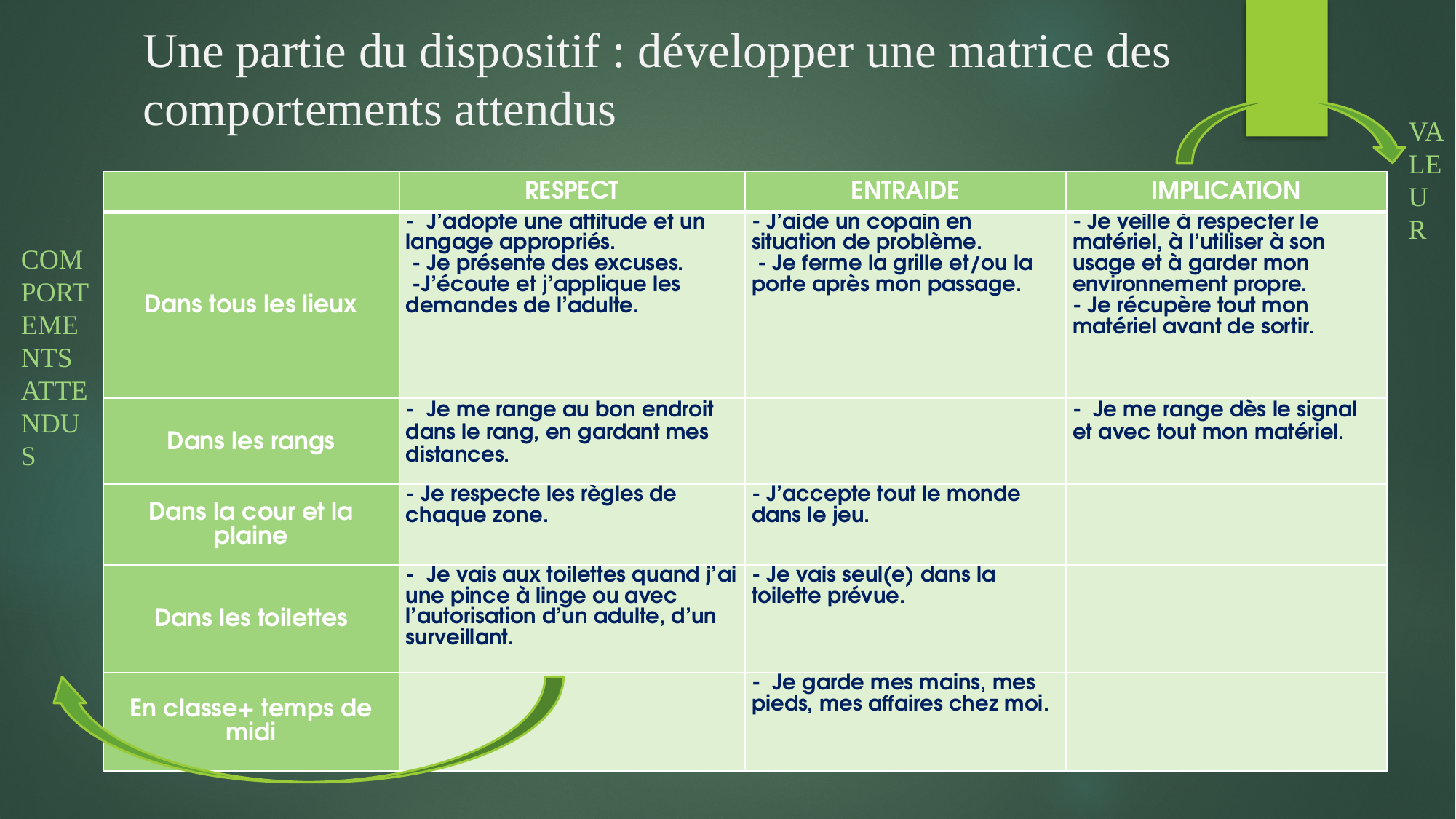

# Une partie du dispositif : développer une matrice des comportements attendus

valeur
|  | RESPECT | ENTRAIDE | IMPLICATION |
| --- | --- | --- | --- |
| Dans tous les lieux | - J’adopte une attitude et un langage appropriés.  - Je présente des excuses.  -J’écoute et j’applique les demandes de l’adulte. | - J’aide un copain en situation de problème.  - Je ferme la grille et/ou la porte après mon passage. | - Je veille à respecter le matériel, à l’utiliser à son usage et à garder mon environnement propre. - Je récupère tout mon matériel avant de sortir. |
| Dans les rangs | - Je me range au bon endroit dans le rang, en gardant mes distances. |  | - Je me range dès le signal et avec tout mon matériel. |
| Dans la cour et la plaine | - Je respecte les règles de chaque zone. | - J’accepte tout le monde dans le jeu. |  |
| Dans les toilettes | - Je vais aux toilettes quand j’ai une pince à linge ou avec l’autorisation d’un adulte, d’un surveillant. | - Je vais seul(e) dans la toilette prévue. |  |
| En classe+ temps de midi |  | - Je garde mes mains, mes pieds, mes affaires chez moi. |  |
Comportements attendus